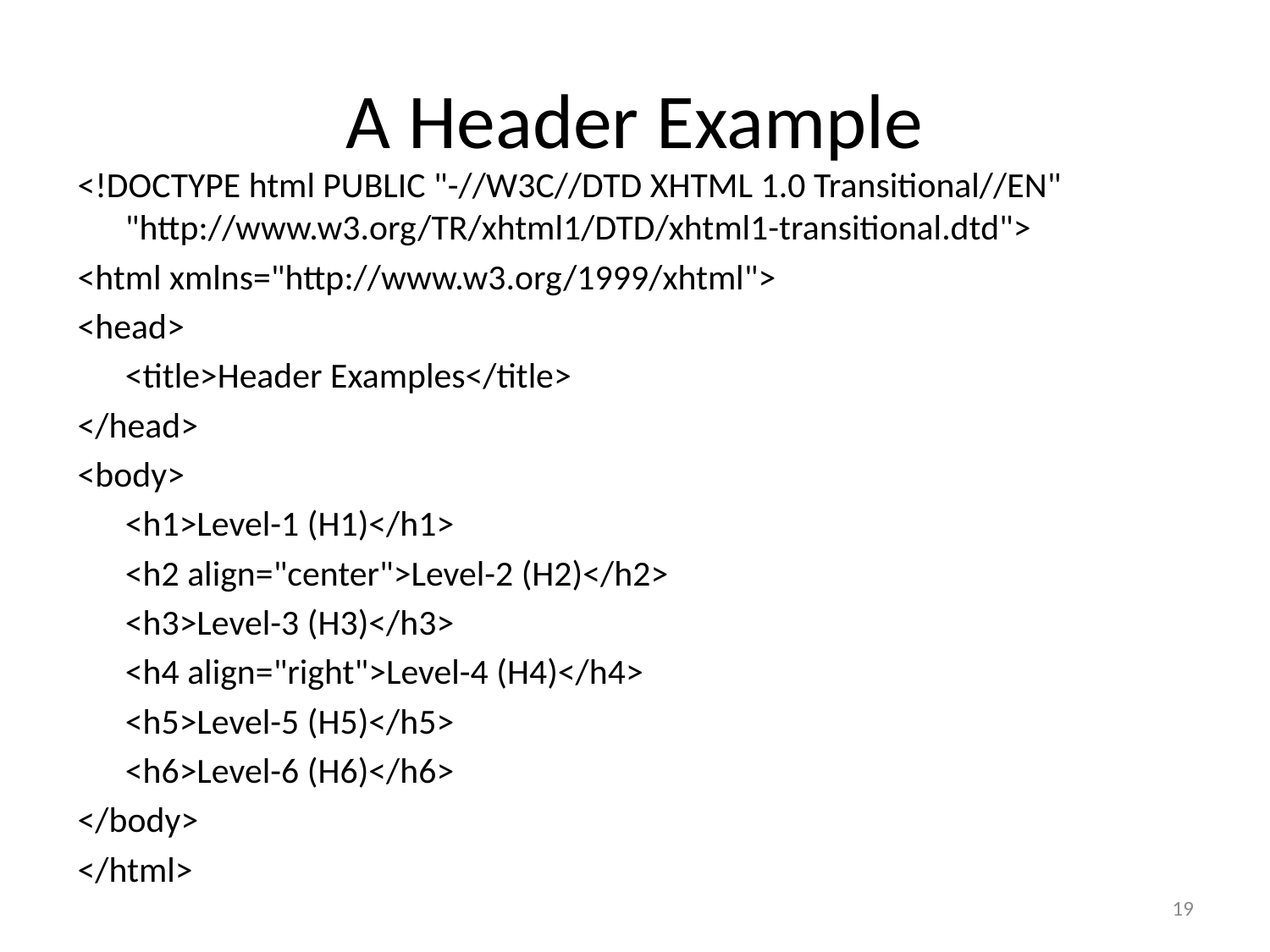

# A Header Example
<!DOCTYPE html PUBLIC "-//W3C//DTD XHTML 1.0 Transitional//EN" "http://www.w3.org/TR/xhtml1/DTD/xhtml1-transitional.dtd">
<html xmlns="http://www.w3.org/1999/xhtml">
<head>
	<title>Header Examples</title>
</head>
<body>
	<h1>Level-1 (H1)</h1>
	<h2 align="center">Level-2 (H2)</h2>
	<h3>Level-3 (H3)</h3>
	<h4 align="right">Level-4 (H4)</h4>
	<h5>Level-5 (H5)</h5>
	<h6>Level-6 (H6)</h6>
</body>
</html>
19